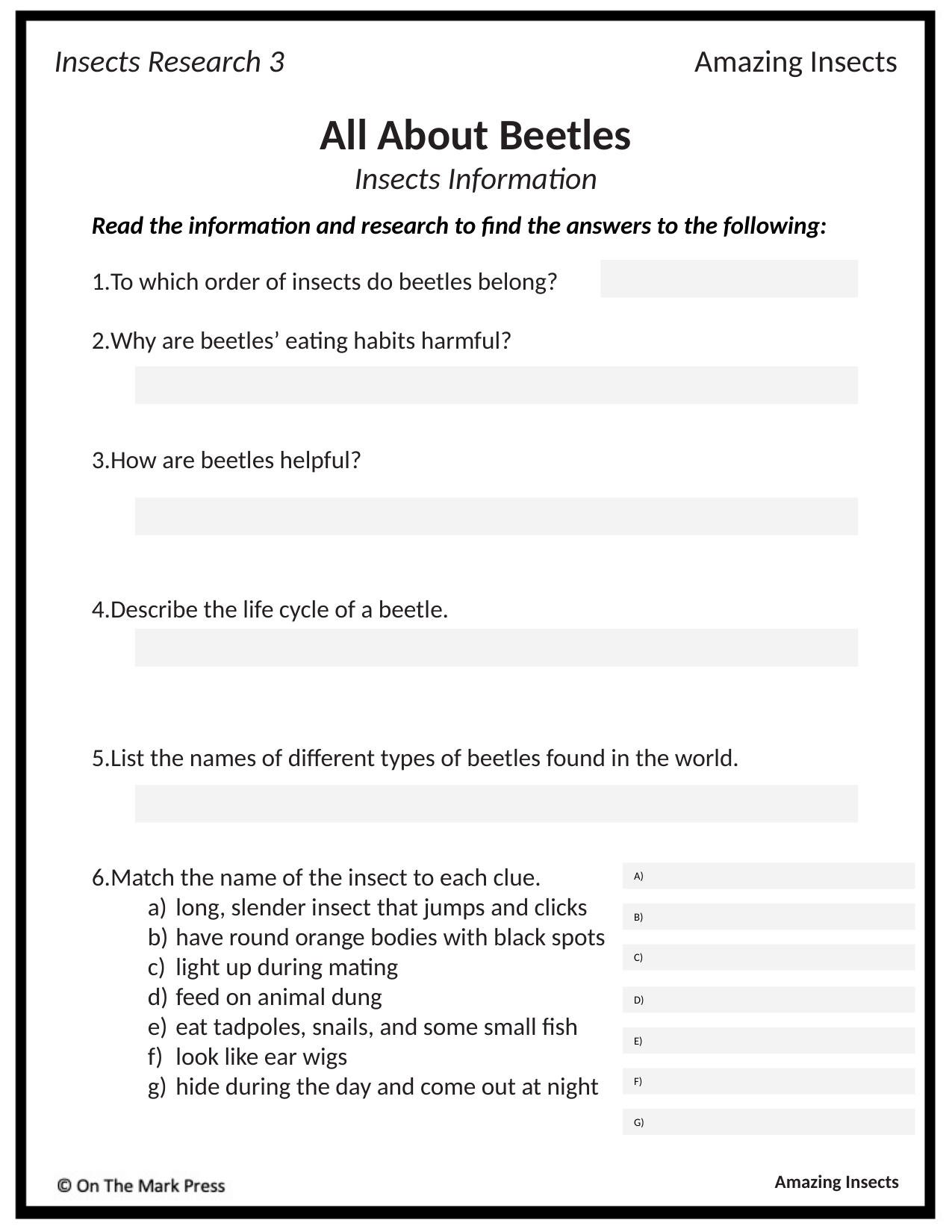

Insects Research 3
Amazing Insects
All About Beetles
Insects Information
Read the information and research to find the answers to the following:

To which order of insects do beetles belong?

Why are beetles’ eating habits harmful?

How are beetles helpful?

Describe the life cycle of a beetle.

List the names of different types of beetles found in the world.

Match the name of the insect to each clue.
long, slender insect that jumps and clicks
have round orange bodies with black spots
light up during mating
feed on animal dung
eat tadpoles, snails, and some small fish
look like ear wigs
hide during the day and come out at night

A)
B)
C)
D)
E)
F)
G)
Amazing Insects